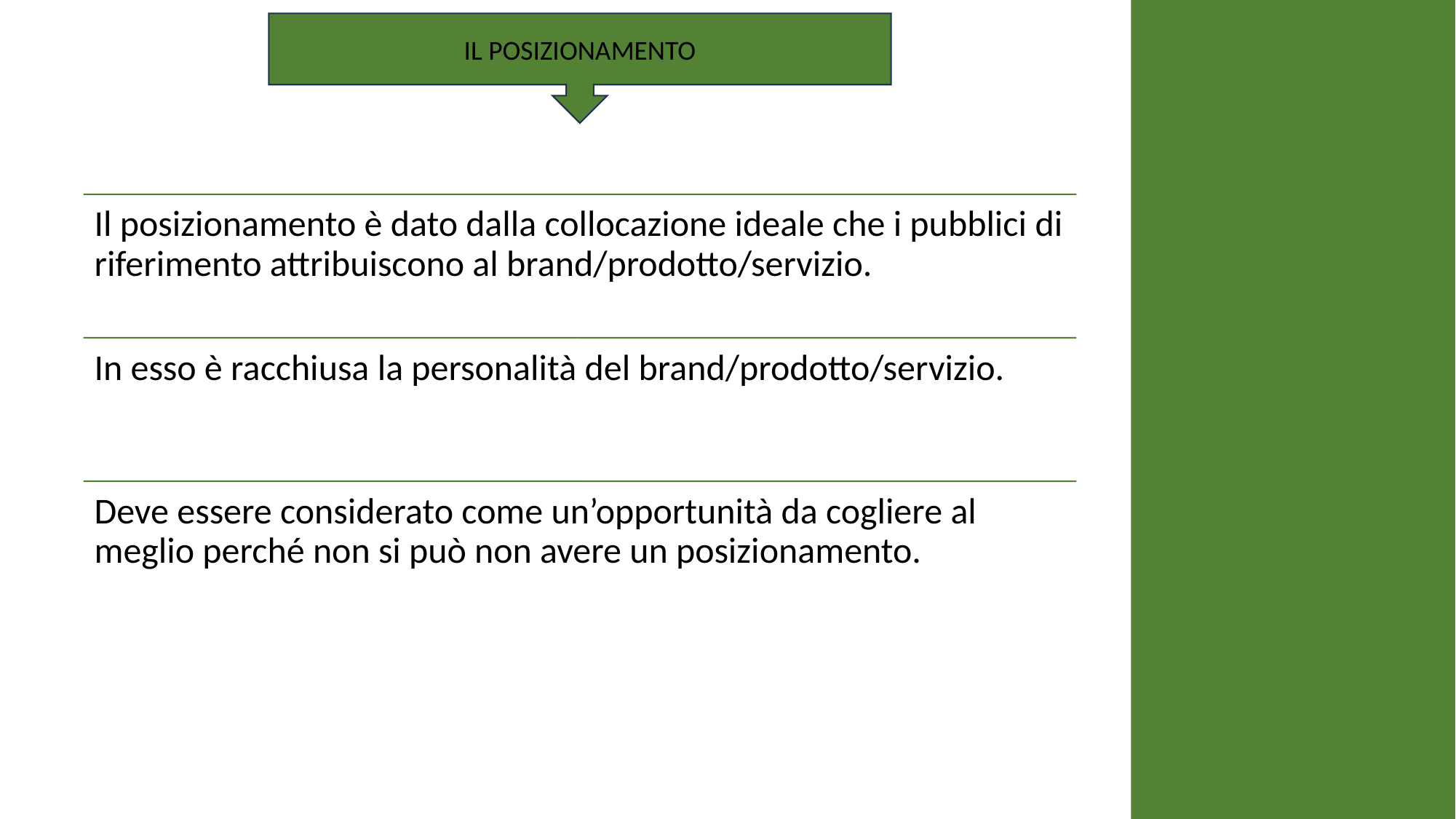

IL POSIZIONAMENTO
Il posizionamento è dato dalla collocazione ideale che i pubblici di riferimento attribuiscono al brand/prodotto/servizio.
In esso è racchiusa la personalità del brand/prodotto/servizio.
Deve essere considerato come un’opportunità da cogliere al meglio perché non si può non avere un posizionamento.